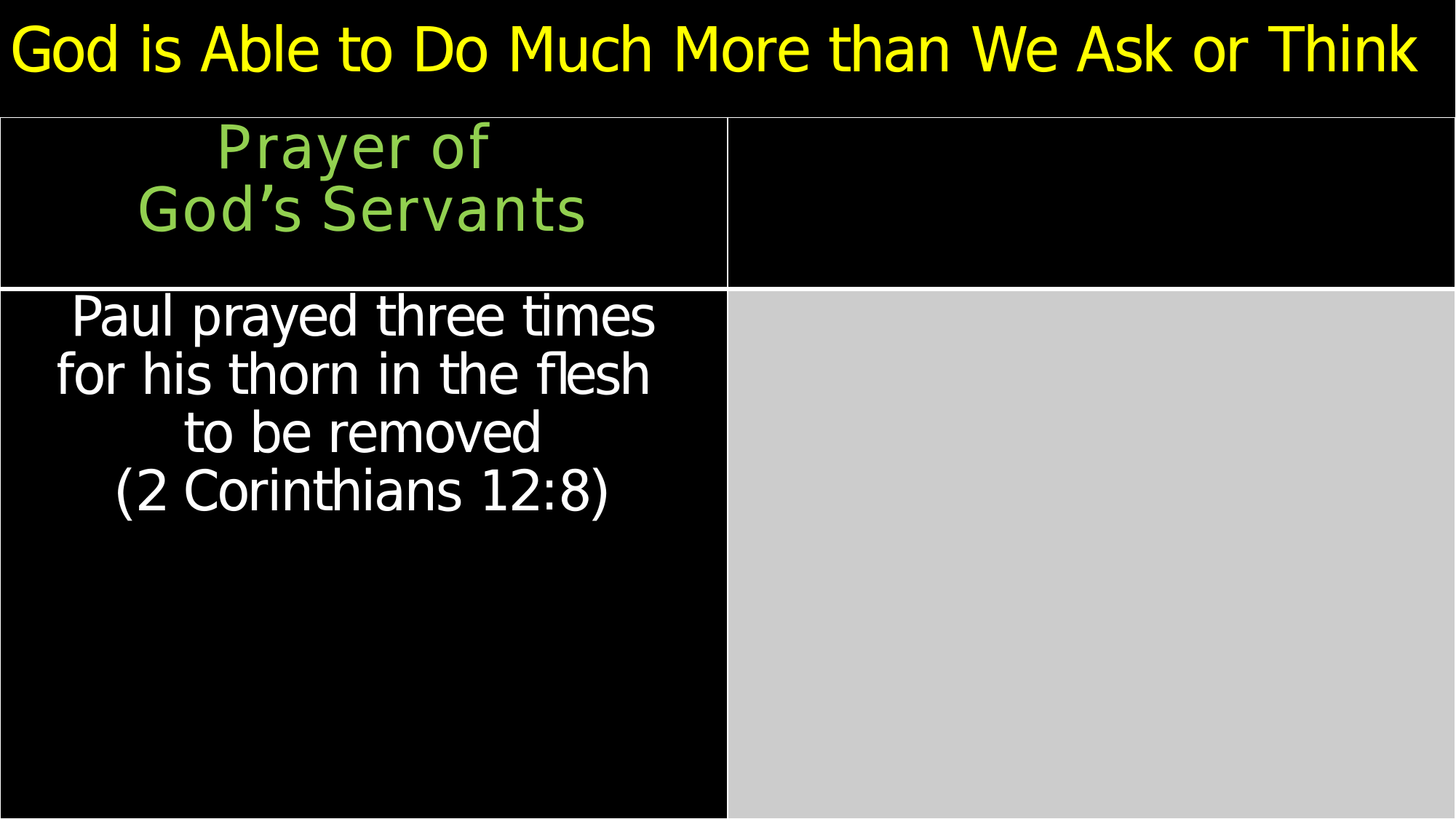

# God is Able to Do Much More than We Ask or Think
| Prayer of God’s Servants |  |
| --- | --- |
| Paul prayed three times for his thorn in the flesh to be removed (2 Corinthians 12:8) |  |